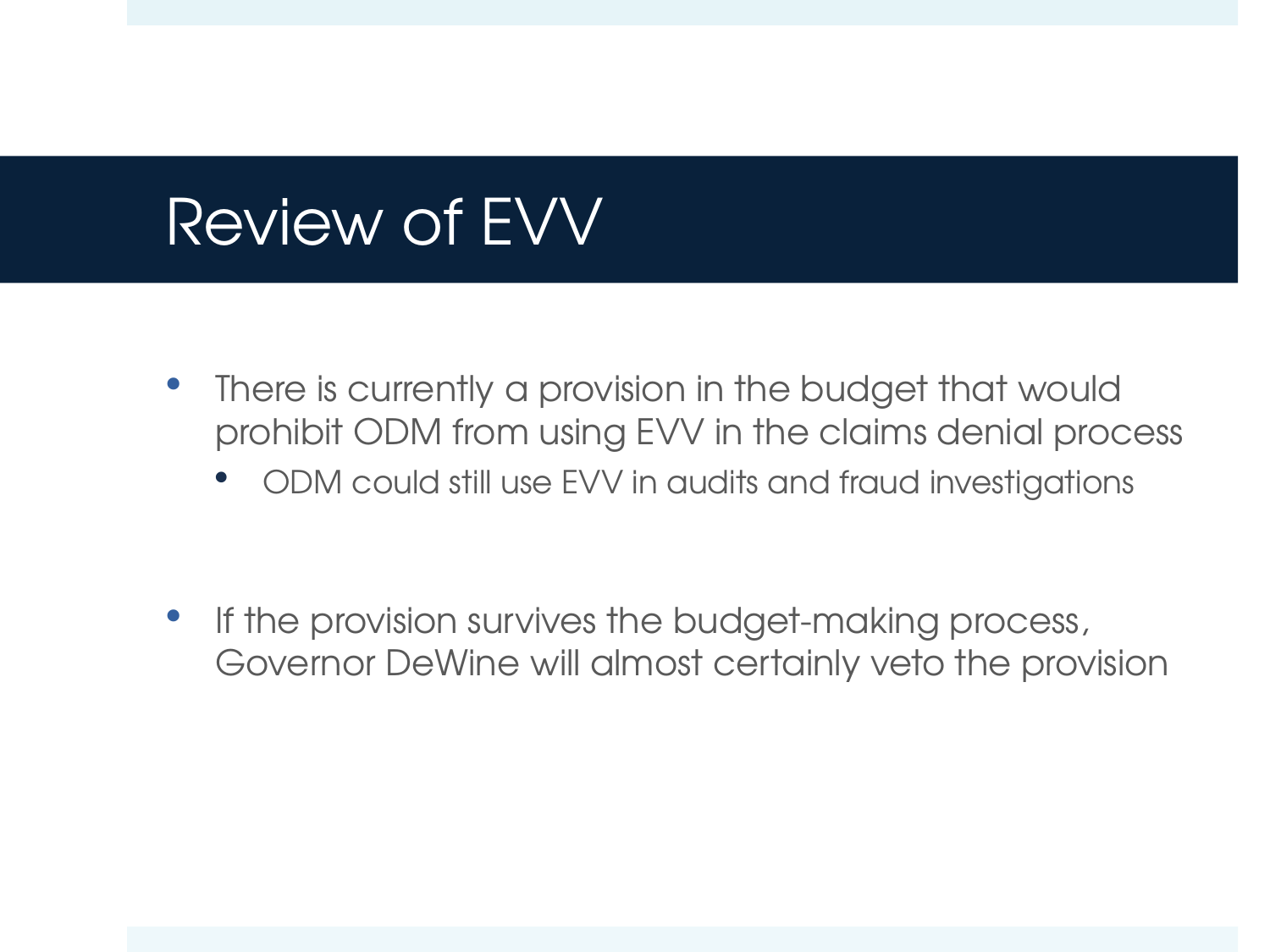

# Review of EVV
There is currently a provision in the budget that would prohibit ODM from using EVV in the claims denial process
ODM could still use EVV in audits and fraud investigations

If the provision survives the budget-making process, Governor DeWine will almost certainly veto the provision